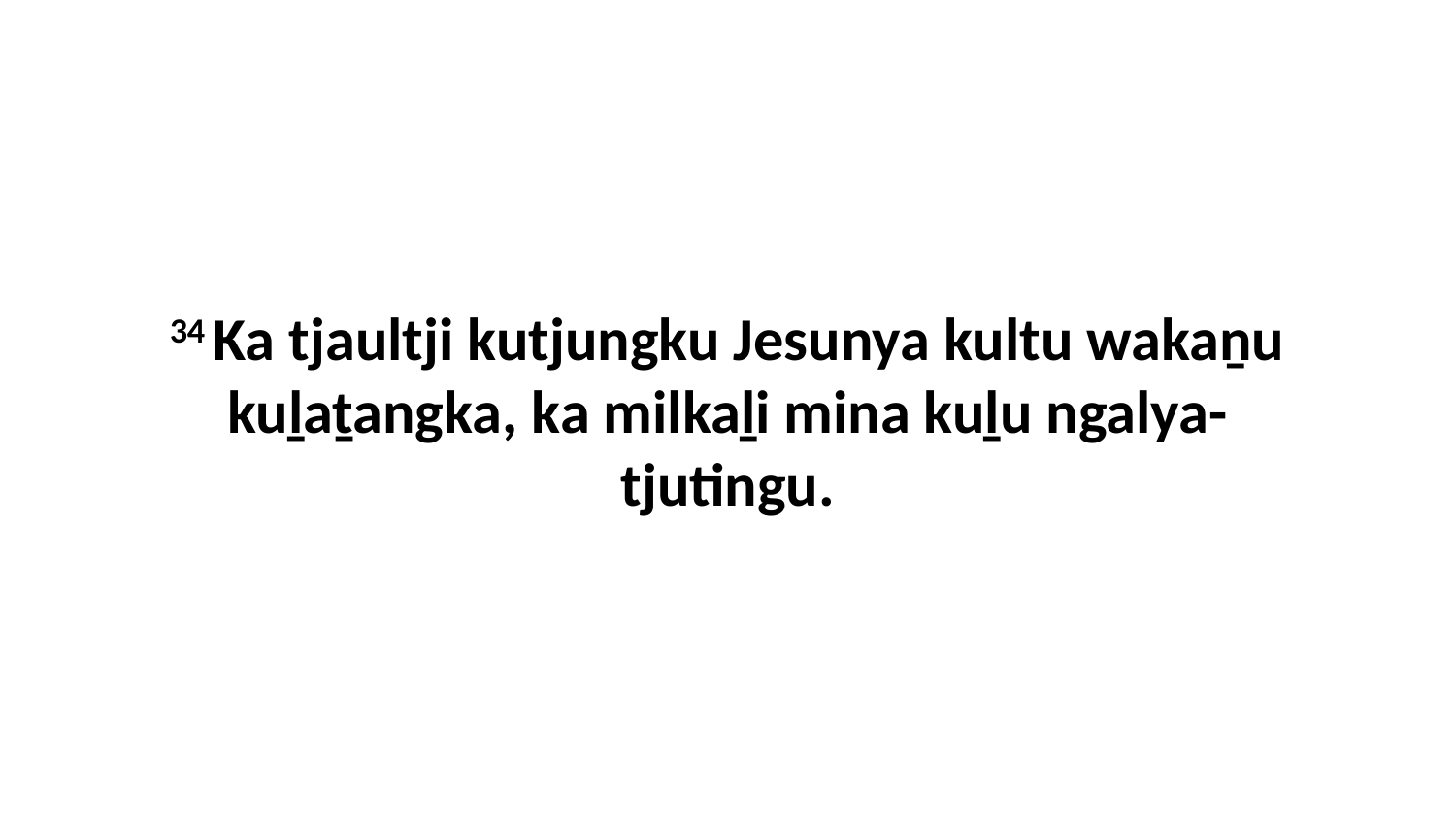

34 Ka tjaultji kutjungku Jesunya kultu wakaṉu kuḻaṯangka, ka milkaḻi mina kuḻu ngalya-tjutingu.